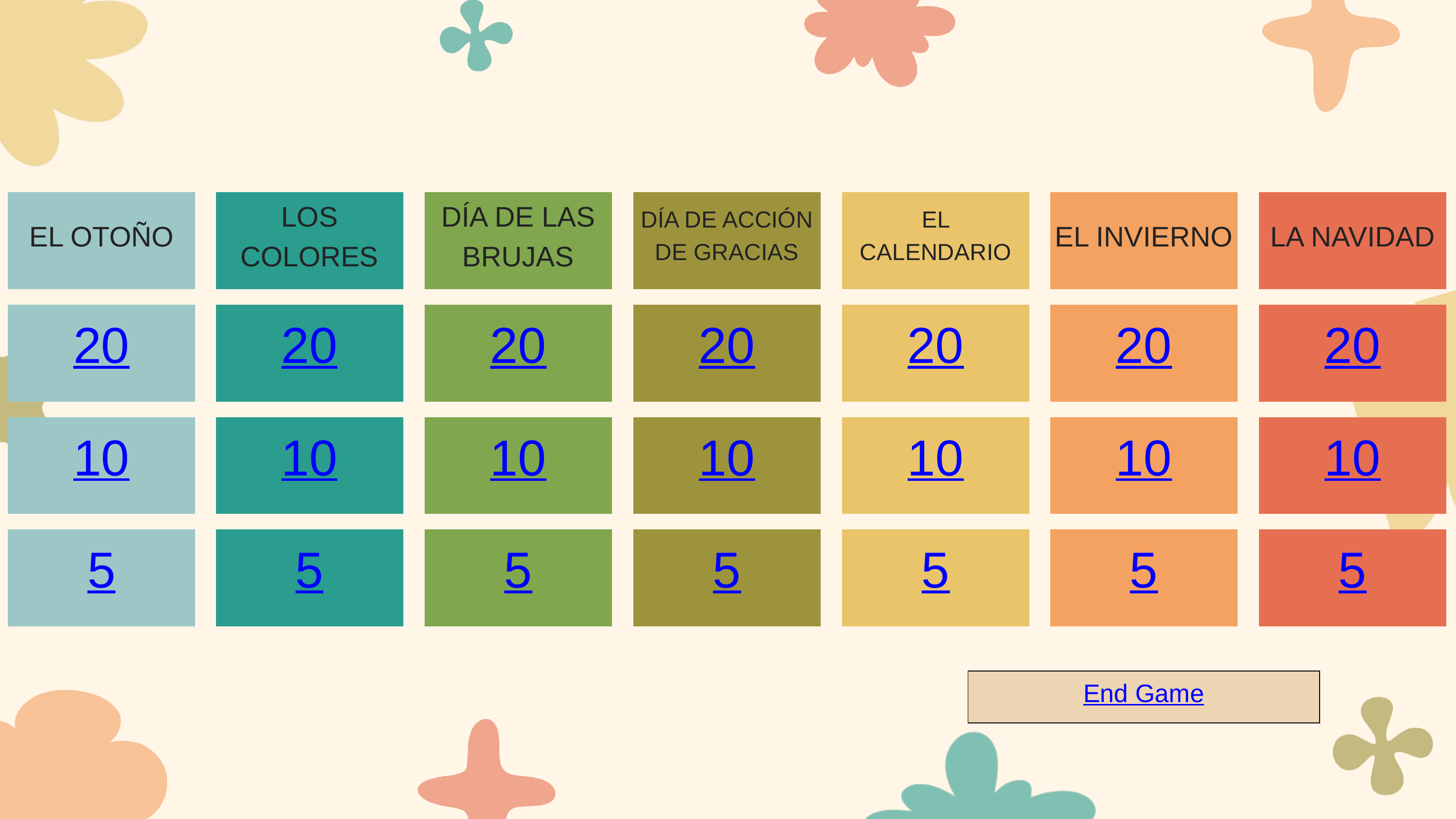

EL OTOÑO

LOS COLORES

DÍA DE LAS BRUJAS

DÍA DE ACCIÓN DE GRACIAS

EL CALENDARIO

EL INVIERNO

LA NAVIDAD

20

20

20

20

20

20

20

10

10

10

10

10

10

10

5

5

5

5

5

5

5

End Game